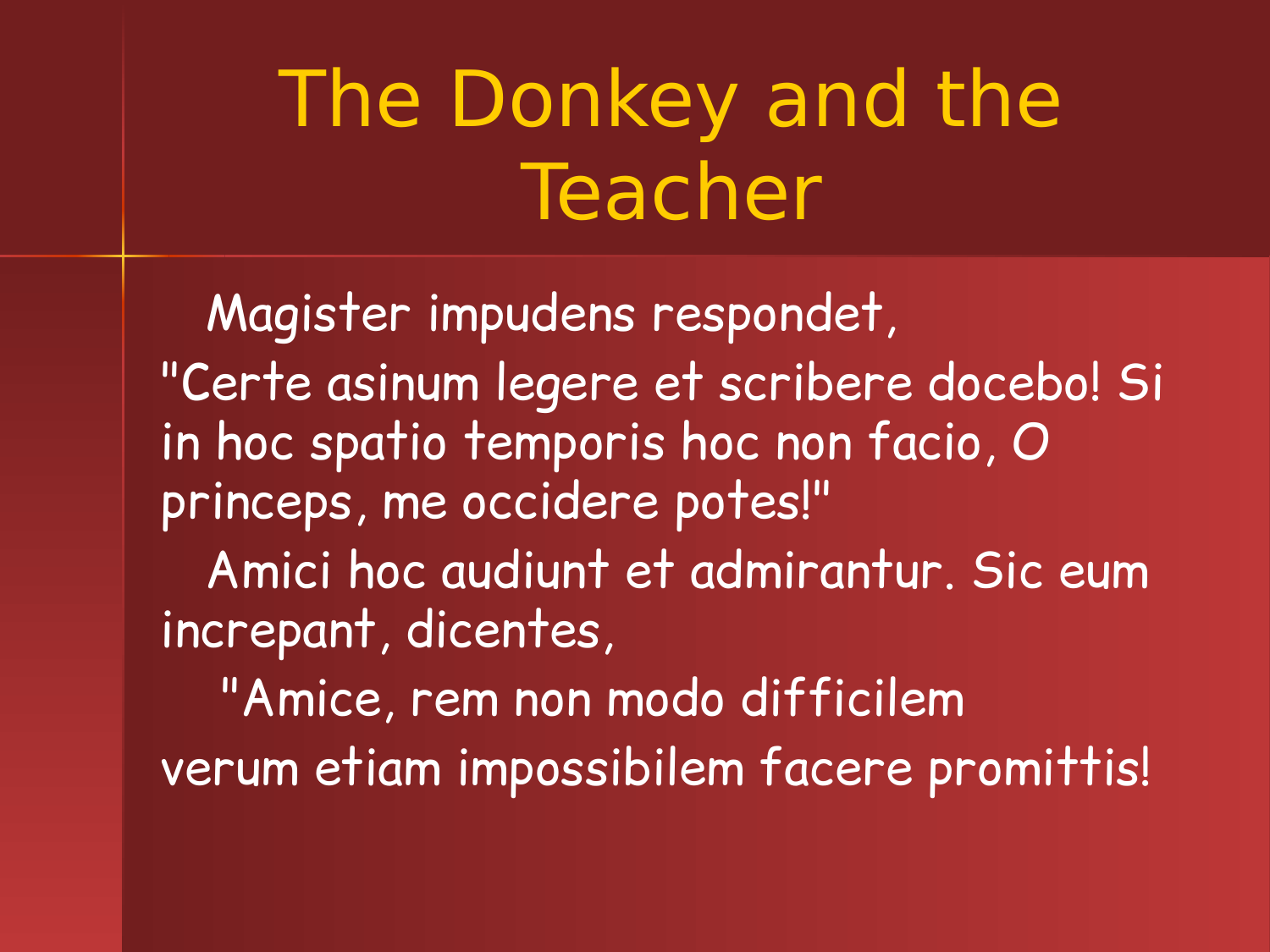

# The Donkey and the Teacher
   Magister impudens respondet,
"Certe asinum legere et scribere docebo! Si in hoc spatio temporis hoc non facio, O princeps, me occidere potes!"
   Amici hoc audiunt et admirantur. Sic eum increpant, dicentes,
    "Amice, rem non modo difficilem
verum etiam impossibilem facere promittis!